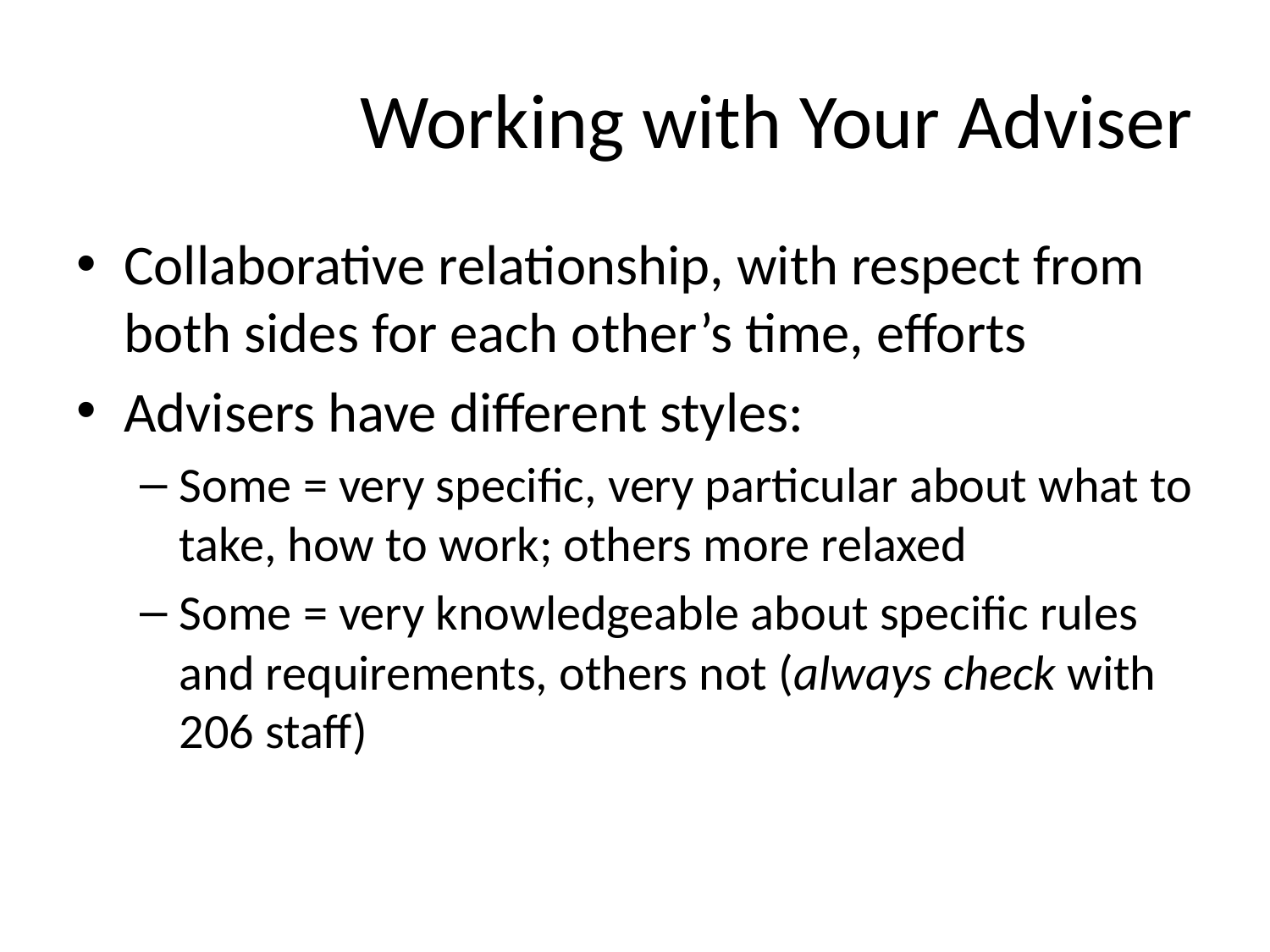

# Working with Your Adviser
Collaborative relationship, with respect from both sides for each other’s time, efforts
Advisers have different styles:
Some = very specific, very particular about what to take, how to work; others more relaxed
Some = very knowledgeable about specific rules and requirements, others not (always check with 206 staff)